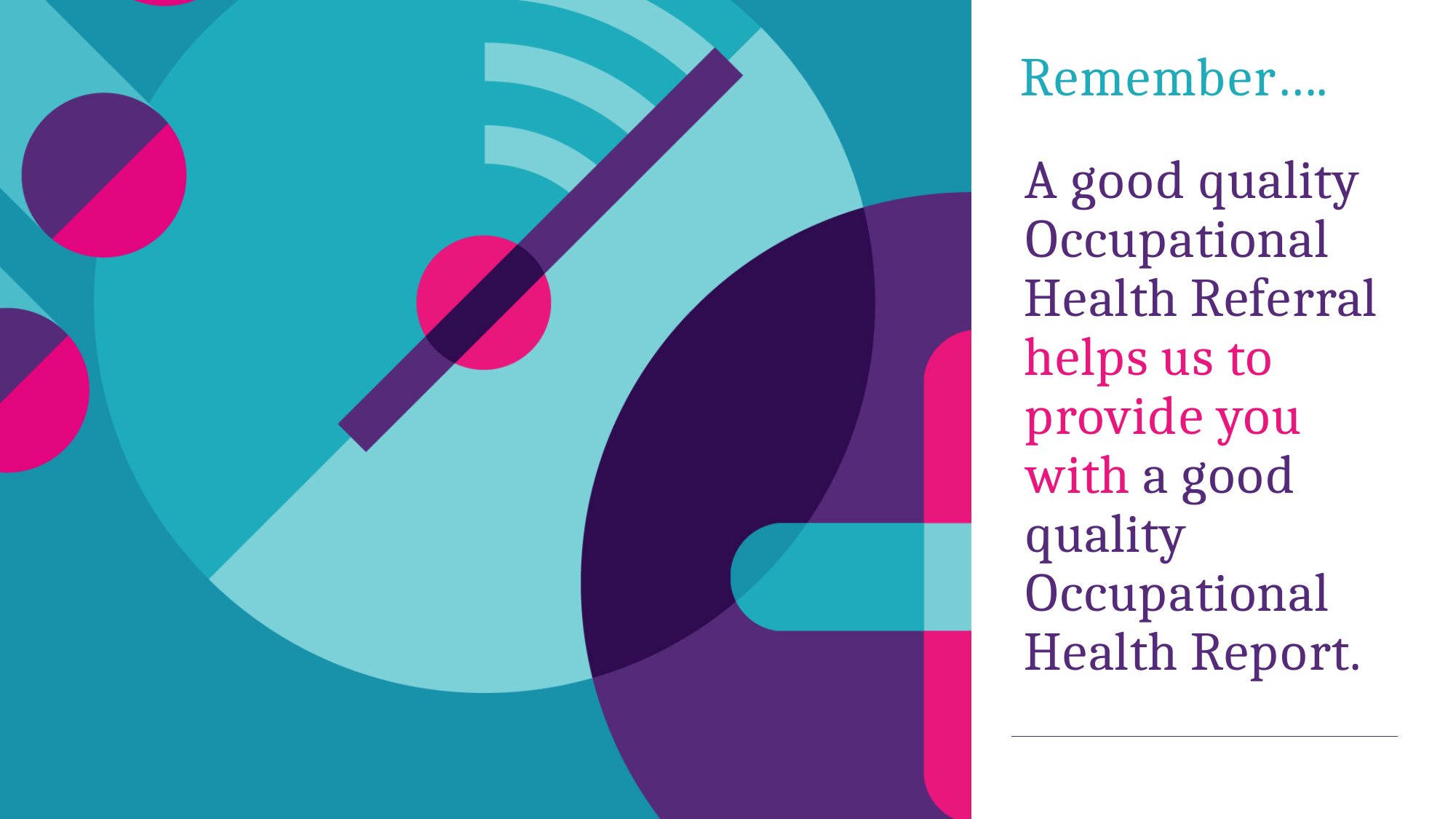

# Remember….
A good quality Occupational Health Referral helps us to provide you with a good quality Occupational Health Report.